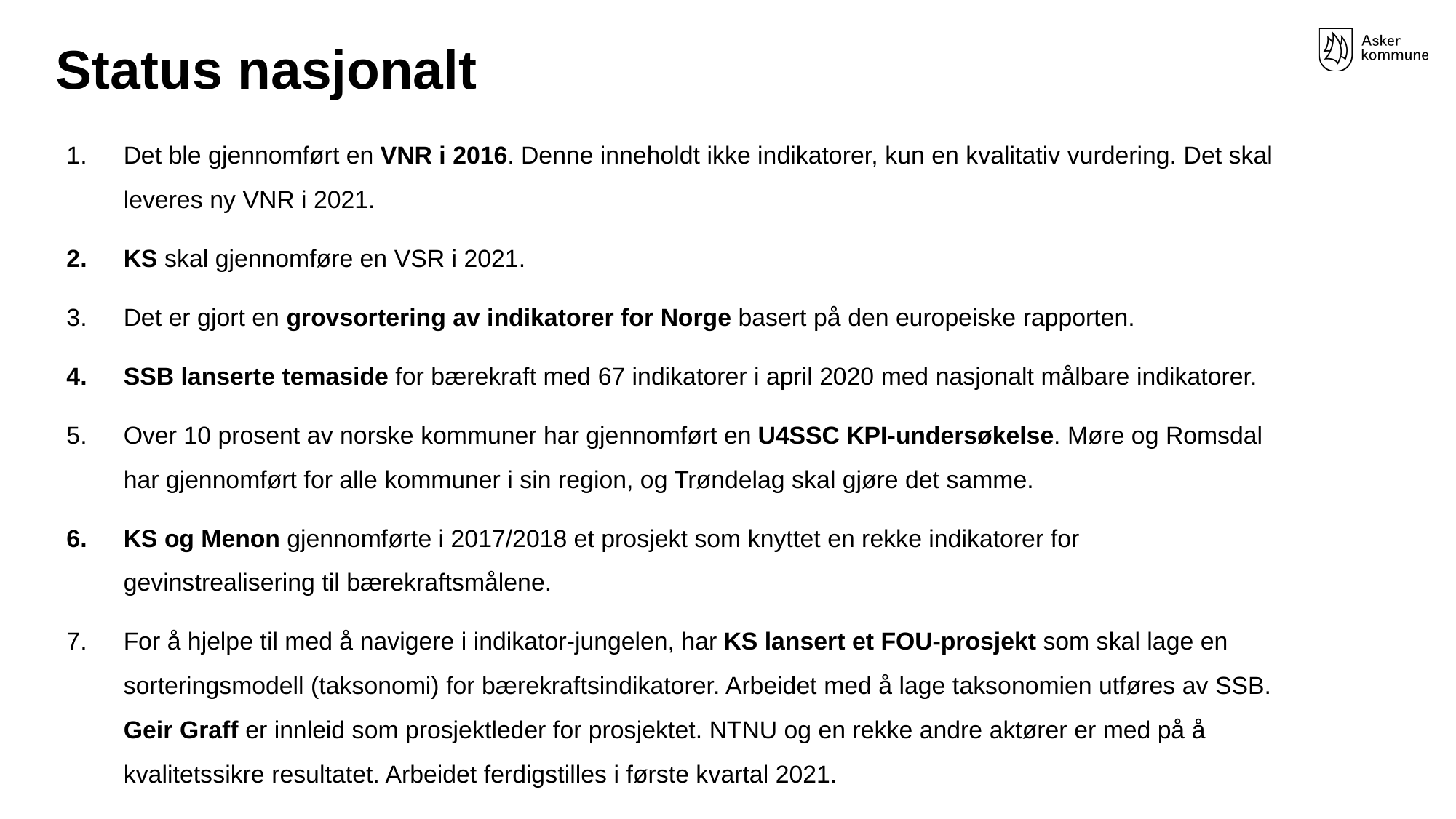

# Status nasjonalt
Det ble gjennomført en VNR i 2016. Denne inneholdt ikke indikatorer, kun en kvalitativ vurdering. Det skal leveres ny VNR i 2021.
KS skal gjennomføre en VSR i 2021.
Det er gjort en grovsortering av indikatorer for Norge basert på den europeiske rapporten.
SSB lanserte temaside for bærekraft med 67 indikatorer i april 2020 med nasjonalt målbare indikatorer.
Over 10 prosent av norske kommuner har gjennomført en U4SSC KPI-undersøkelse. Møre og Romsdal har gjennomført for alle kommuner i sin region, og Trøndelag skal gjøre det samme.
KS og Menon gjennomførte i 2017/2018 et prosjekt som knyttet en rekke indikatorer for gevinstrealisering til bærekraftsmålene.
For å hjelpe til med å navigere i indikator-jungelen, har KS lansert et FOU-prosjekt som skal lage en sorteringsmodell (taksonomi) for bærekraftsindikatorer. Arbeidet med å lage taksonomien utføres av SSB. Geir Graff er innleid som prosjektleder for prosjektet. NTNU og en rekke andre aktører er med på å kvalitetssikre resultatet. Arbeidet ferdigstilles i første kvartal 2021.